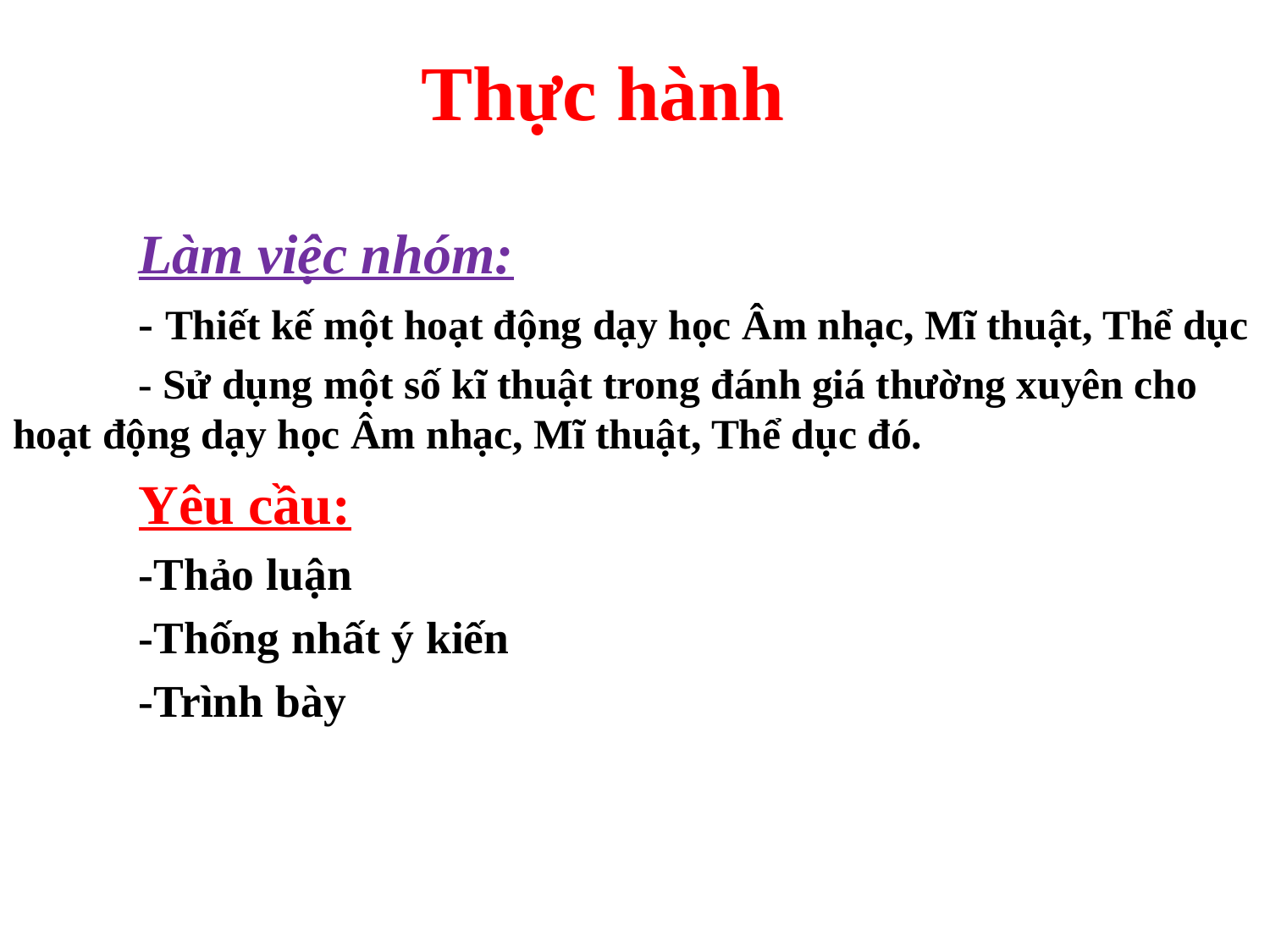

# Thực hành
 		Làm việc nhóm:
	- Thiết kế một hoạt động dạy học Âm nhạc, Mĩ thuật, Thể dục
	- Sử dụng một số kĩ thuật trong đánh giá thường xuyên cho hoạt động dạy học Âm nhạc, Mĩ thuật, Thể dục đó.
		Yêu cầu:
	-Thảo luận
	-Thống nhất ý kiến
	-Trình bày